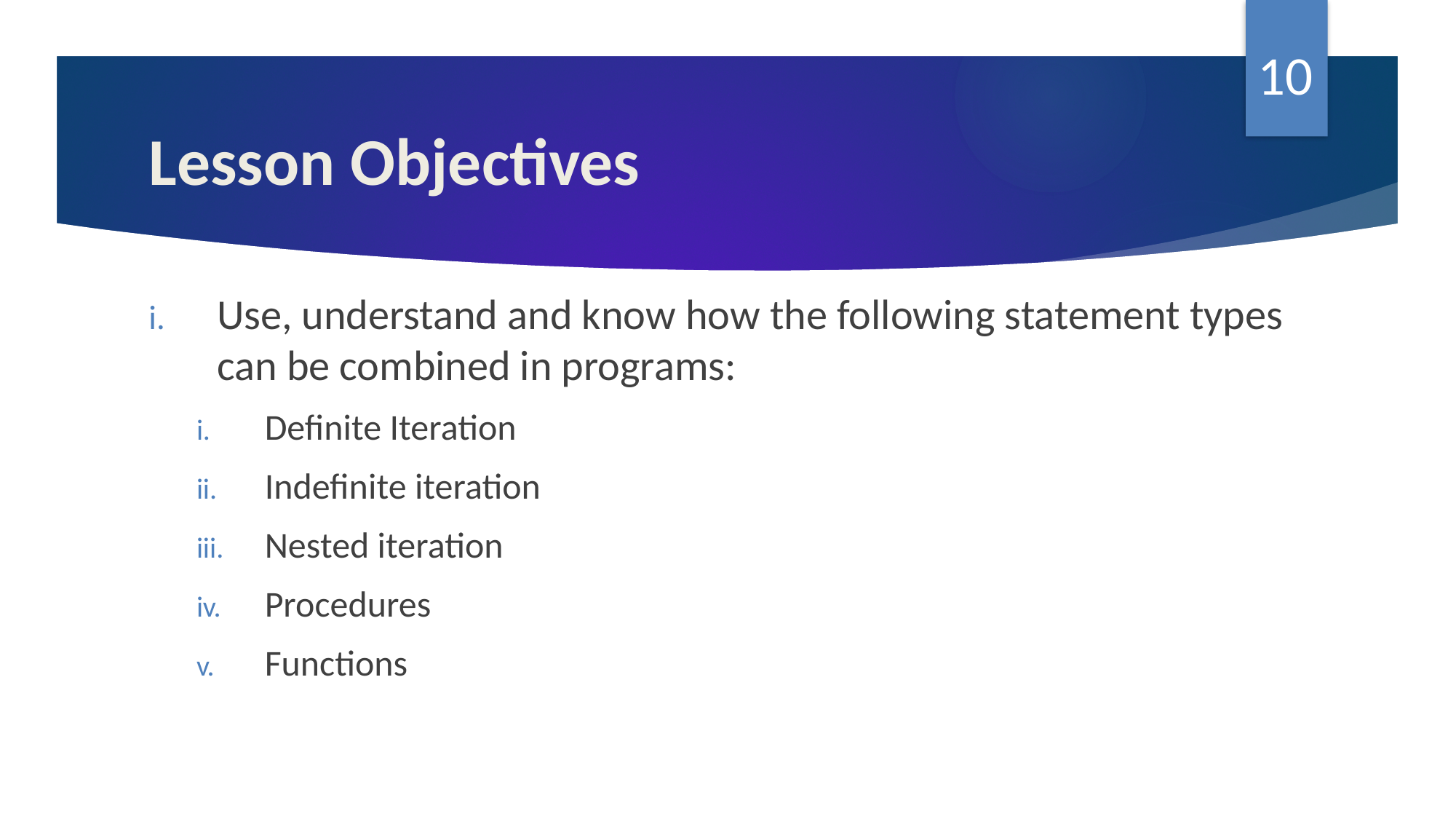

10
# Lesson Objectives
Use, understand and know how the following statement types can be combined in programs:
Definite Iteration
Indefinite iteration
Nested iteration
Procedures
Functions